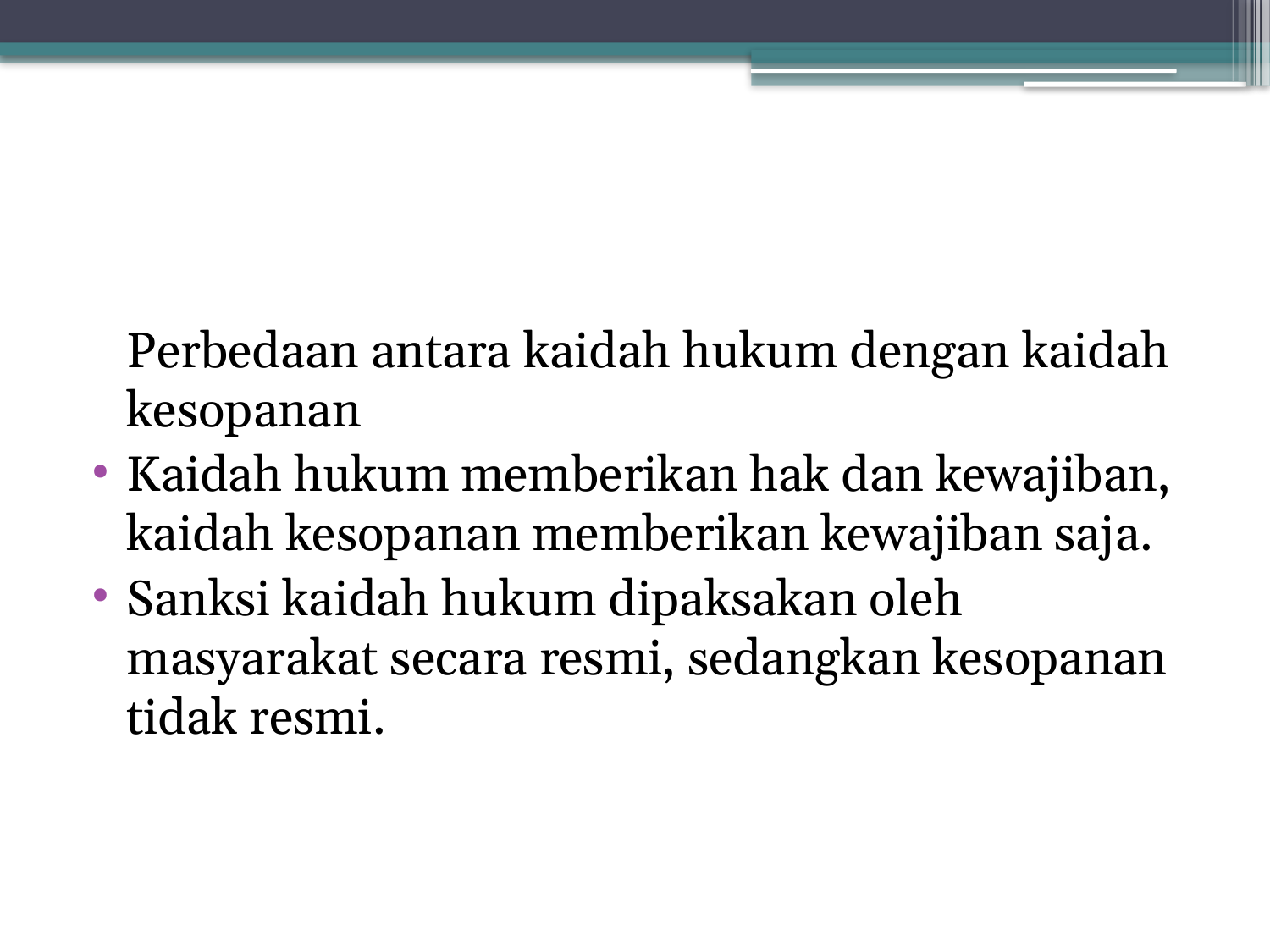

#
	Perbedaan antara kaidah hukum dengan kaidah kesopanan
Kaidah hukum memberikan hak dan kewajiban, kaidah kesopanan memberikan kewajiban saja.
Sanksi kaidah hukum dipaksakan oleh masyarakat secara resmi, sedangkan kesopanan tidak resmi.